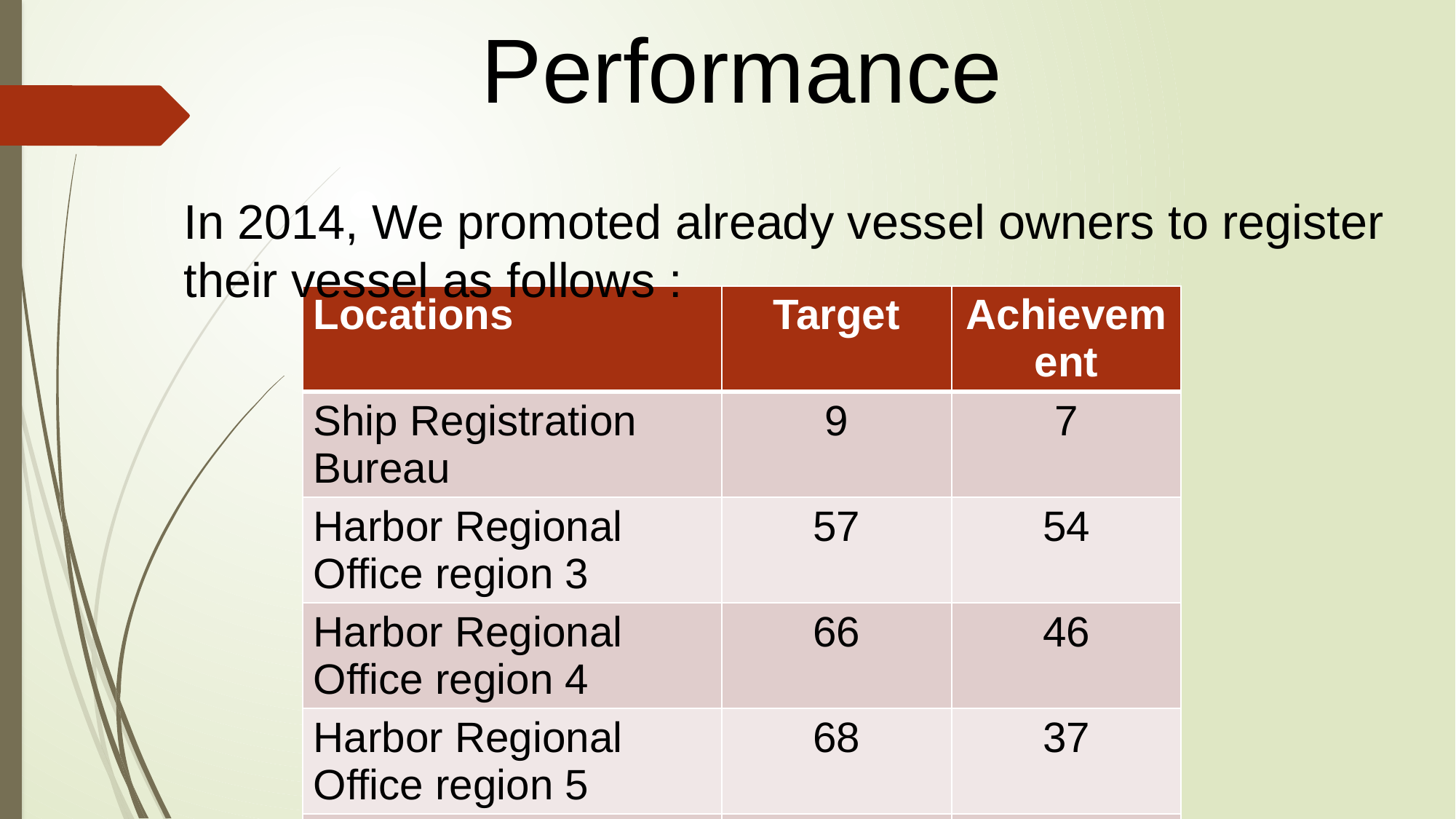

Performance
In 2014, We promoted already vessel owners to register their vessel as follows :
| Locations | Target | Achievement |
| --- | --- | --- |
| Ship Registration Bureau | 9 | 7 |
| Harbor Regional Office region 3 | 57 | 54 |
| Harbor Regional Office region 4 | 66 | 46 |
| Harbor Regional Office region 5 | 68 | 37 |
| Harbor Regional Office region 6 | 78 | 49 |
| Total | 278 | 220 |